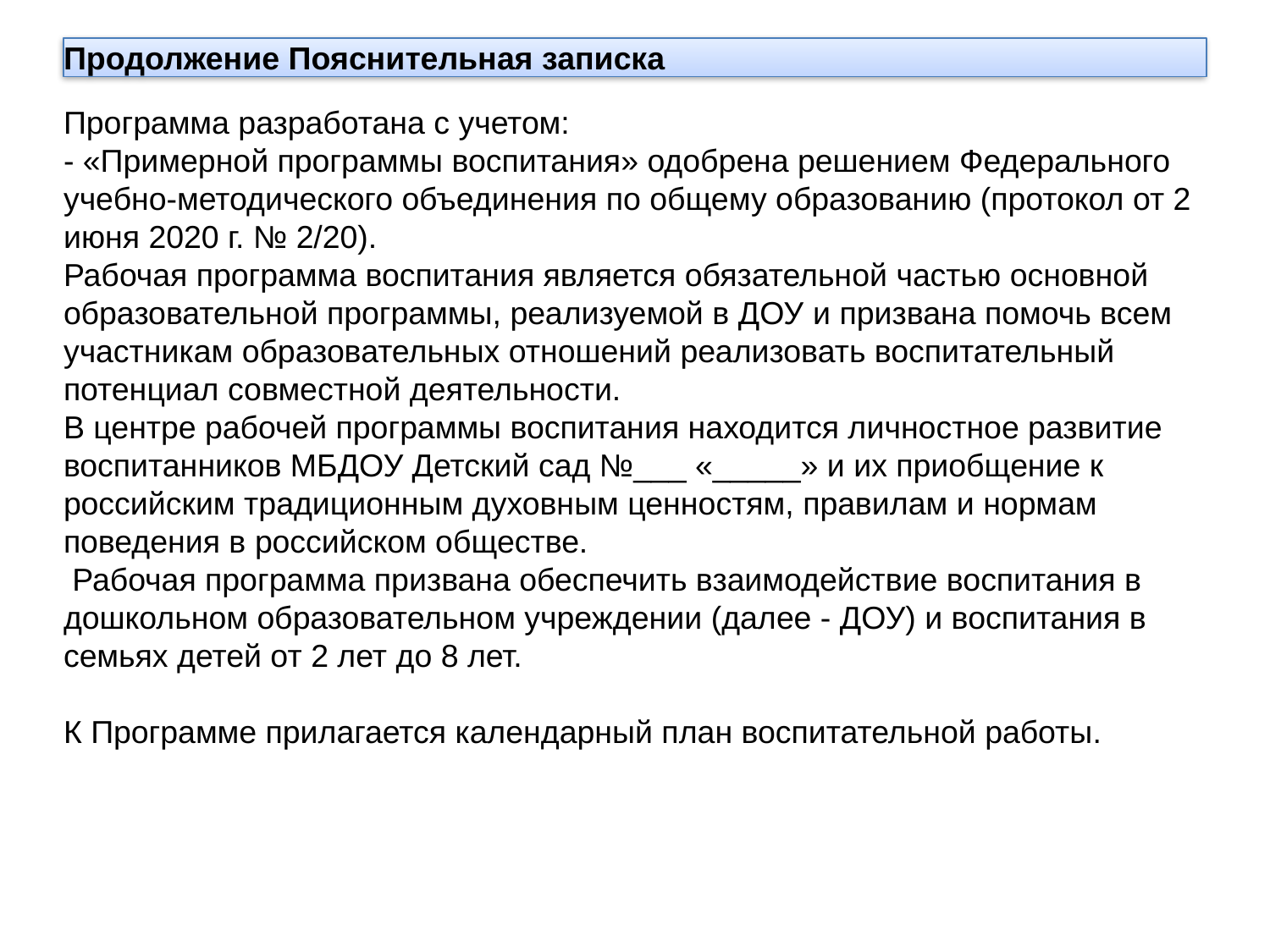

# Продолжение Пояснительная записка
Программа разработана с учетом:
- «Примерной программы воспитания» одобрена решением Федерального учебно-методического объединения по общему образованию (протокол от 2 июня 2020 г. № 2/20).
Рабочая программа воспитания является обязательной частью основной образовательной программы, реализуемой в ДОУ и призвана помочь всем участникам образовательных отношений реализовать воспитательный потенциал совместной деятельности.
В центре рабочей программы воспитания находится личностное развитие воспитанников МБДОУ Детский сад №___ «_____» и их приобщение к российским традиционным духовным ценностям, правилам и нормам поведения в российском обществе.
 Рабочая программа призвана обеспечить взаимодействие воспитания в дошкольном образовательном учреждении (далее - ДОУ) и воспитания в семьях детей от 2 лет до 8 лет.

К Программе прилагается календарный план воспитательной работы.